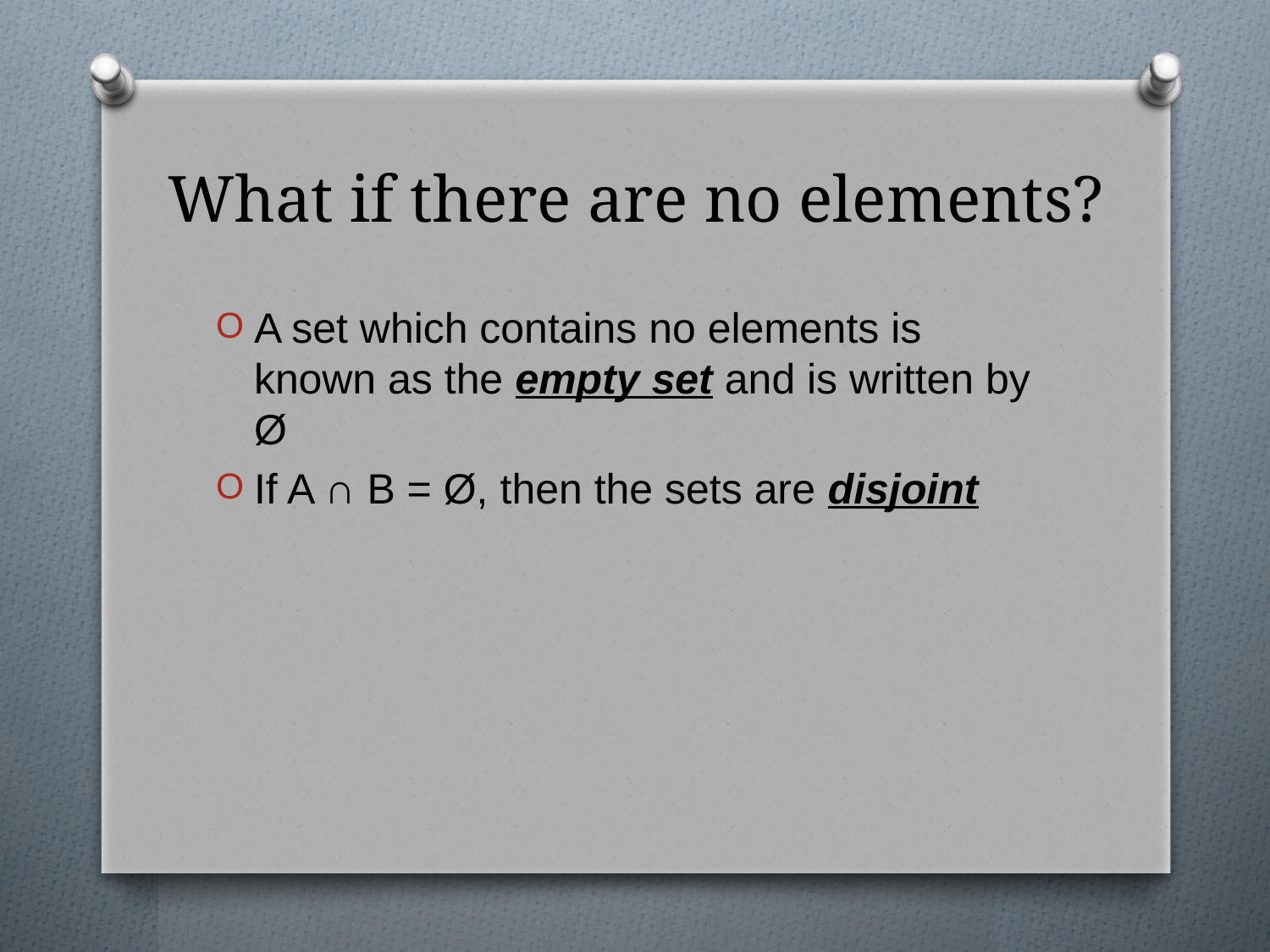

# What if there are no elements?
A set which contains no elements is known as the empty set and is written by Ø
If A ∩ B = Ø, then the sets are disjoint